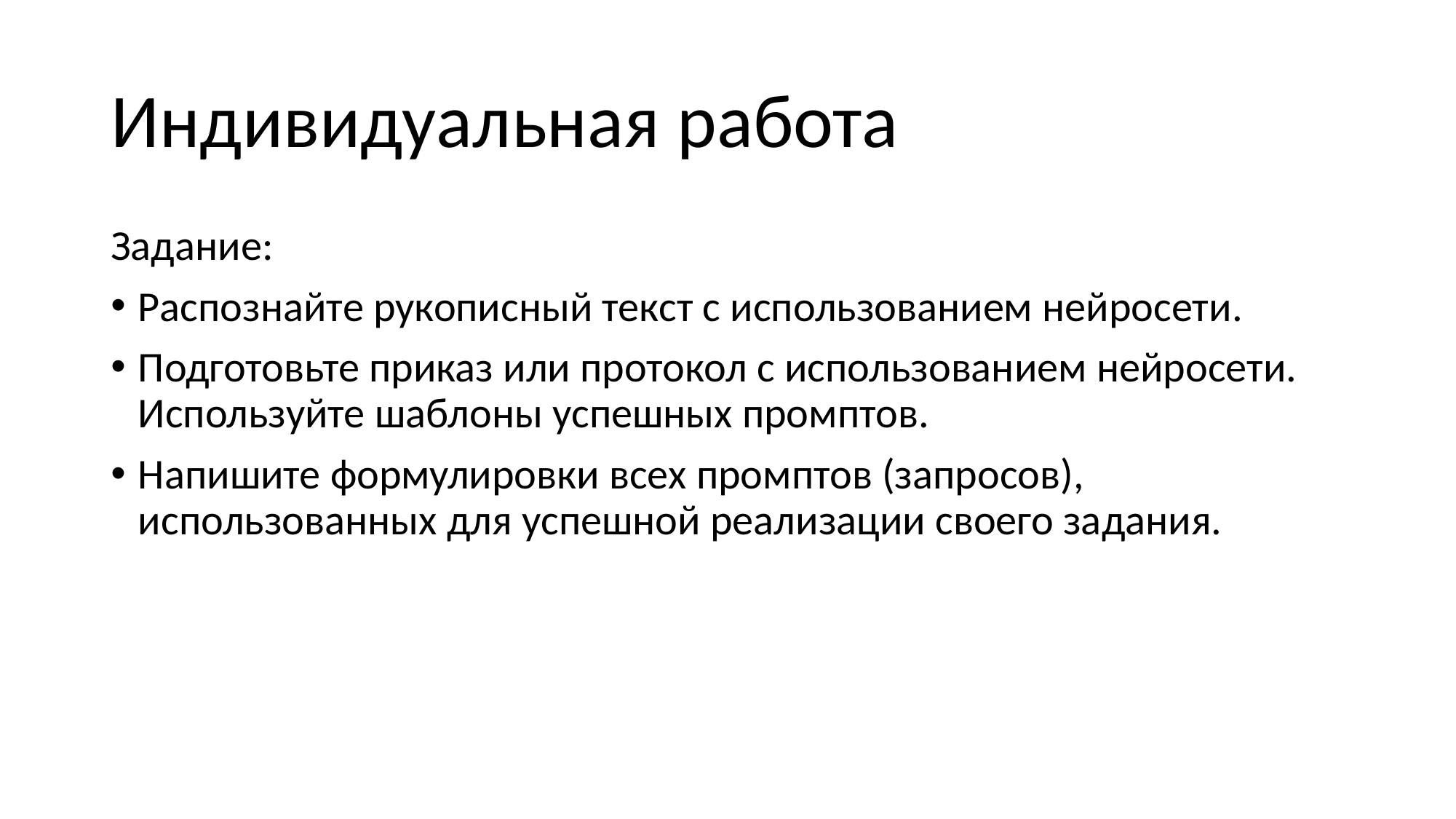

# Индивидуальная работа
Задание:
Распознайте рукописный текст с использованием нейросети.
Подготовьте приказ или протокол с использованием нейросети. Используйте шаблоны успешных промптов.
Напишите формулировки всех промптов (запросов), использованных для успешной реализации своего задания.